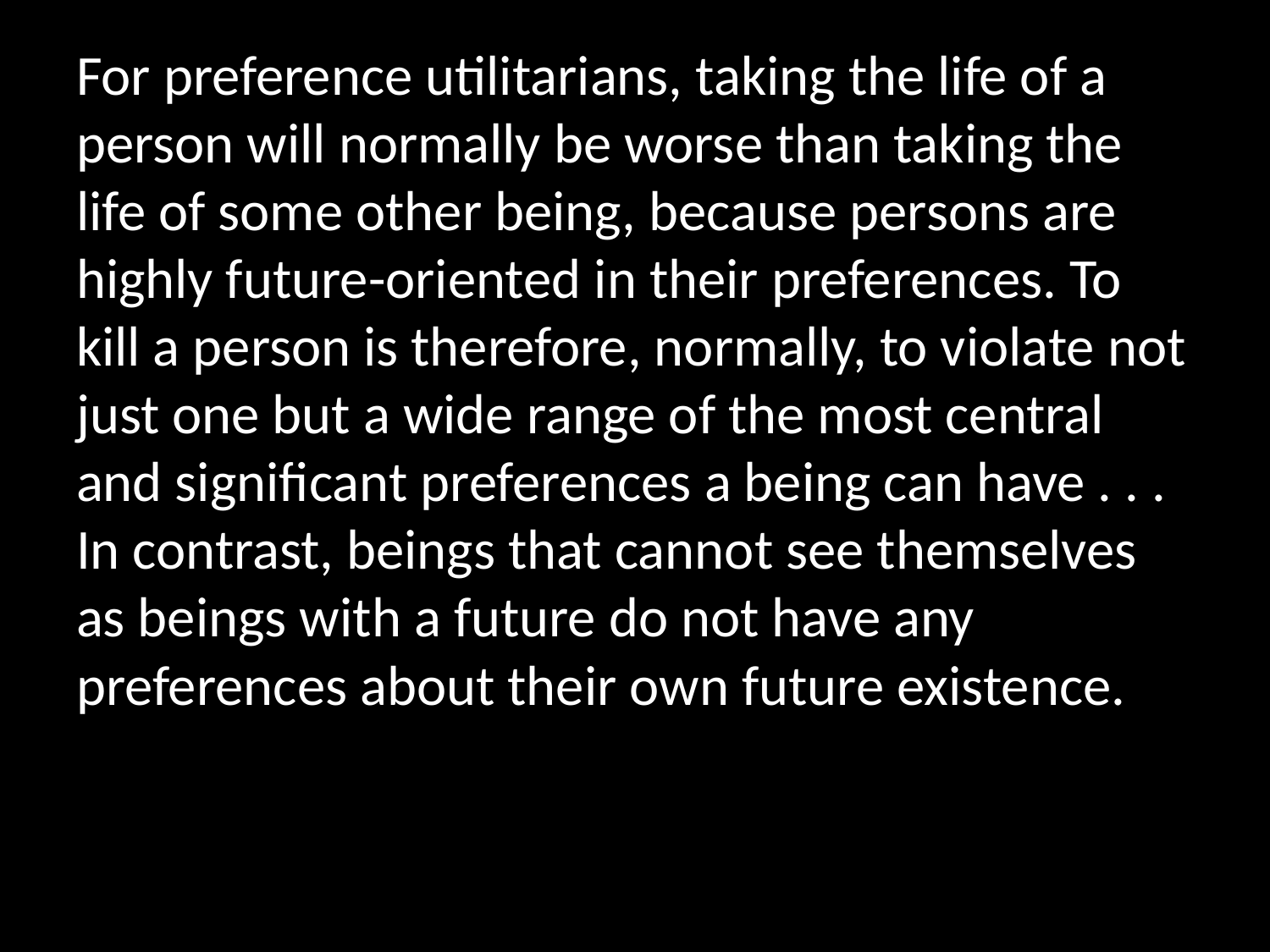

For preference utilitarians, taking the life of a person will normally be worse than taking the life of some other being, because persons are highly future-oriented in their preferences. To kill a person is therefore, normally, to violate not just one but a wide range of the most central and significant preferences a being can have . . . In contrast, beings that cannot see themselves as beings with a future do not have any preferences about their own future existence.